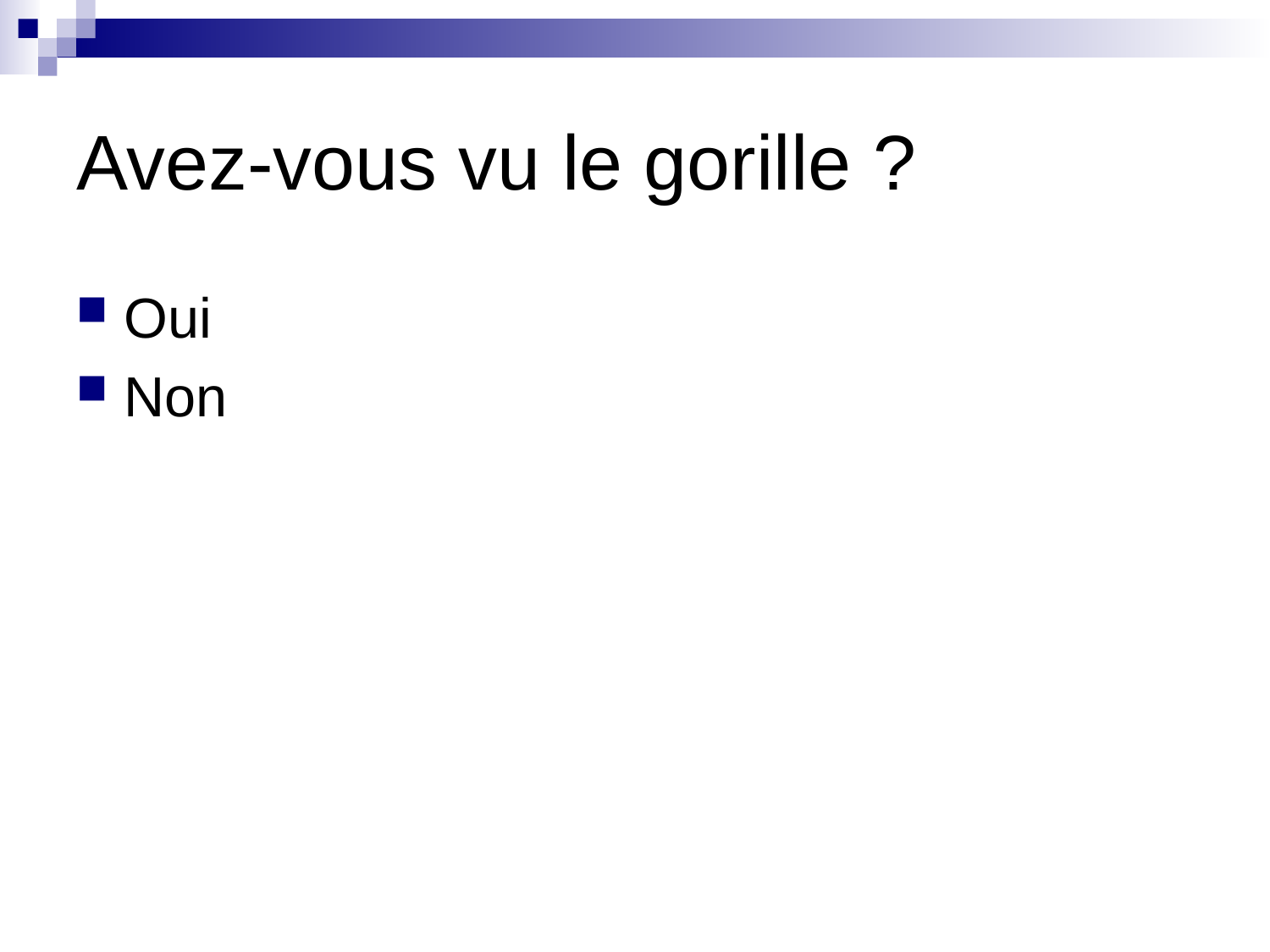

# Avez-vous vu le gorille ?
Oui
Non